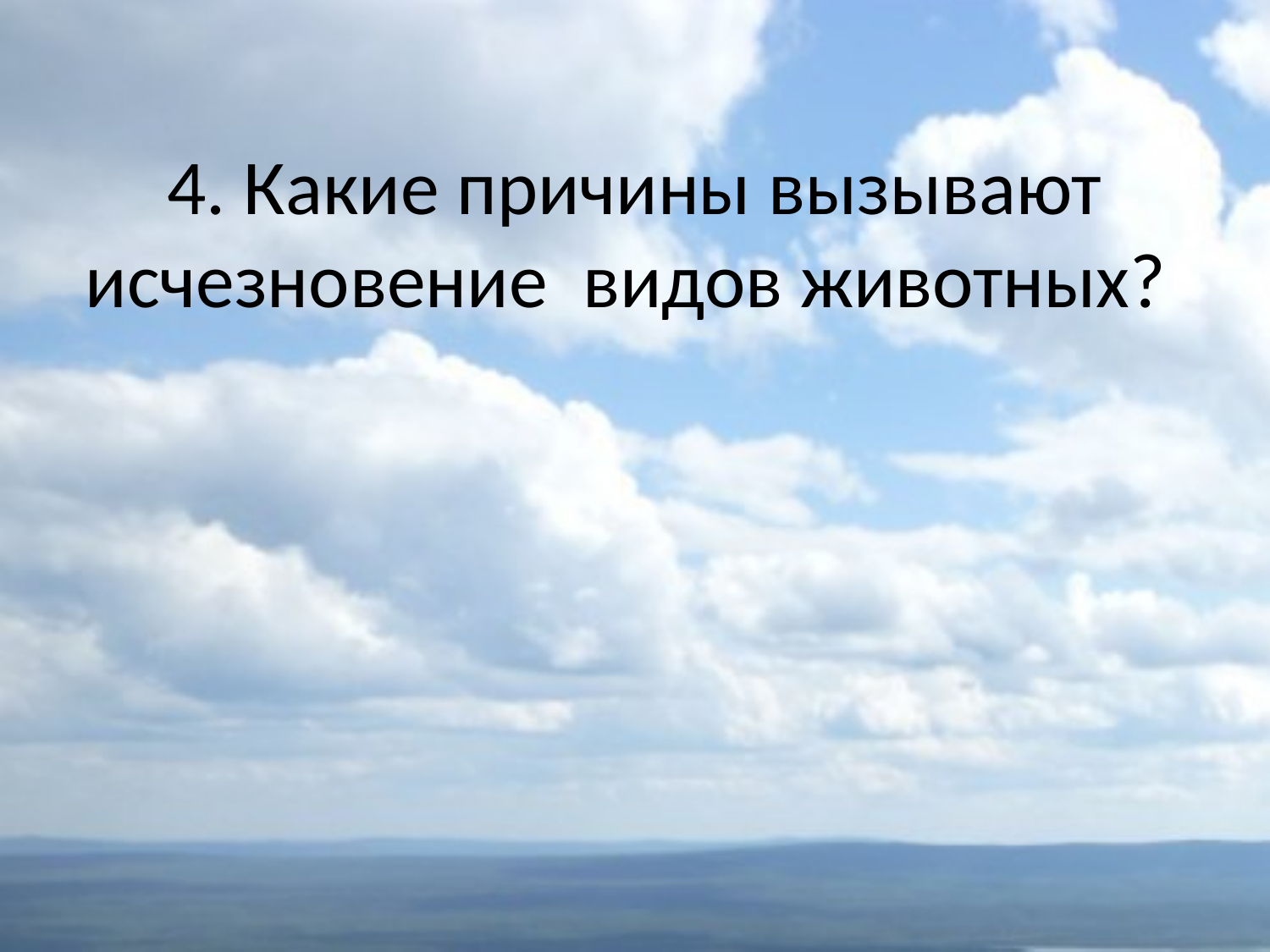

# 4. Какие причины вызывают исчезновение  видов животных?